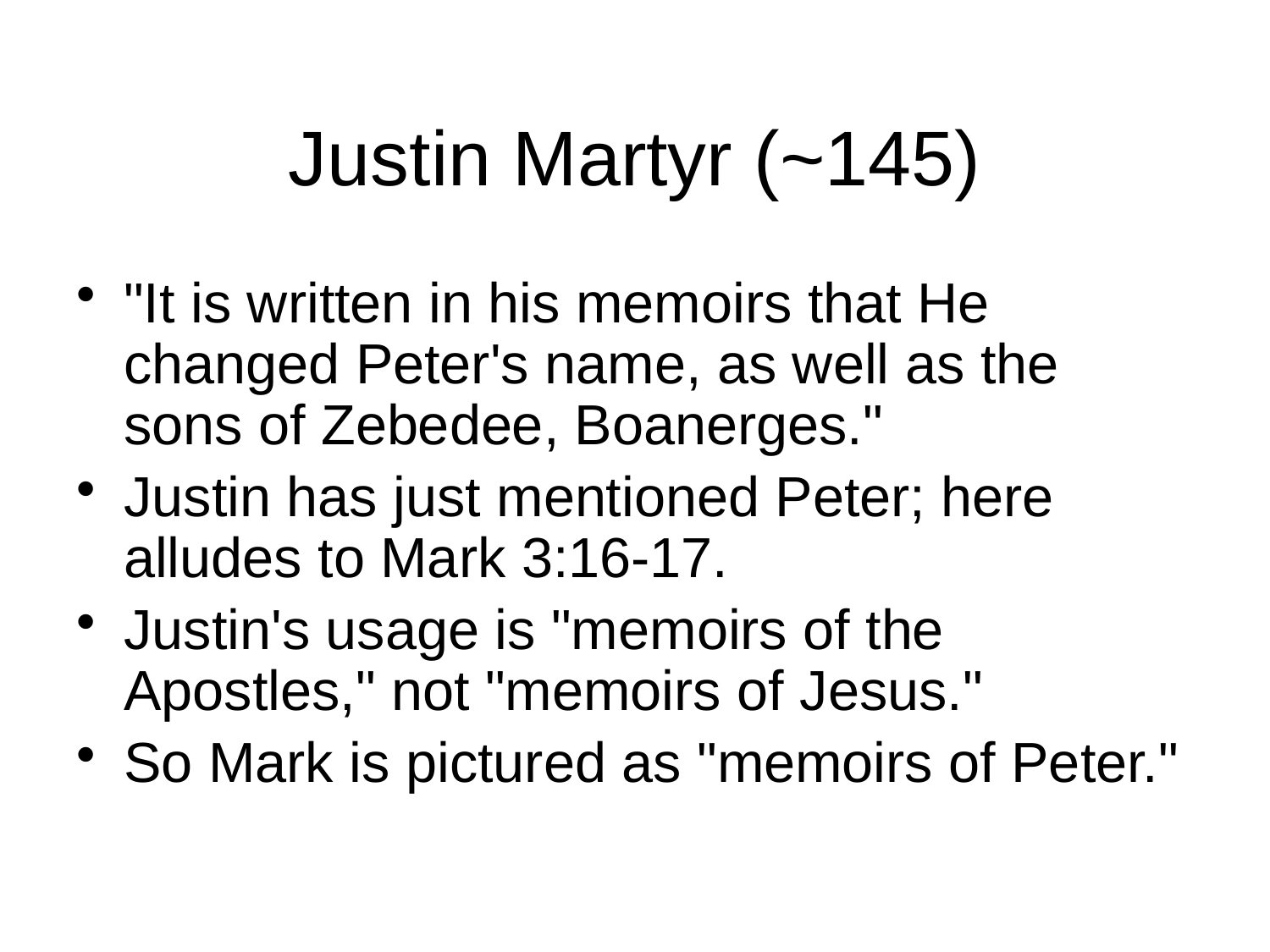

# Justin Martyr (~145)
"It is written in his memoirs that He changed Peter's name, as well as the sons of Zebedee, Boanerges."
Justin has just mentioned Peter; here alludes to Mark 3:16-17.
Justin's usage is "memoirs of the Apostles," not "memoirs of Jesus."
So Mark is pictured as "memoirs of Peter."